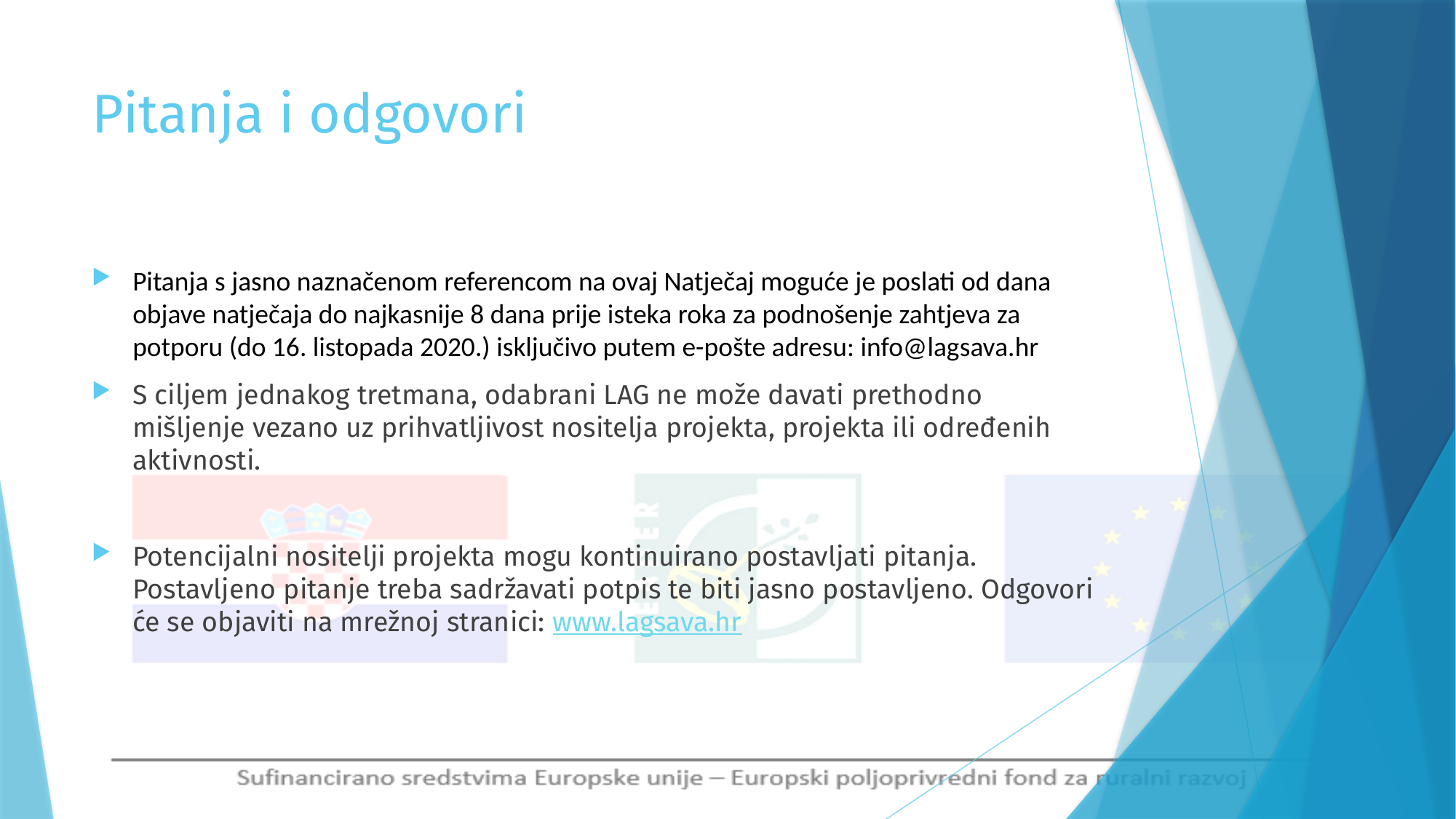

# Pitanja i odgovori
Pitanja s jasno naznačenom referencom na ovaj Natječaj moguće je poslati od dana objave natječaja do najkasnije 8 dana prije isteka roka za podnošenje zahtjeva za potporu (do 16. listopada 2020.) isključivo putem e-pošte adresu: info@lagsava.hr
S ciljem jednakog tretmana, odabrani LAG ne može davati prethodno mišljenje vezano uz prihvatljivost nositelja projekta, projekta ili određenih aktivnosti.

Potencijalni nositelji projekta mogu kontinuirano postavljati pitanja. Postavljeno pitanje treba sadržavati potpis te biti jasno postavljeno. Odgovori će se objaviti na mrežnoj stranici: www.lagsava.hr